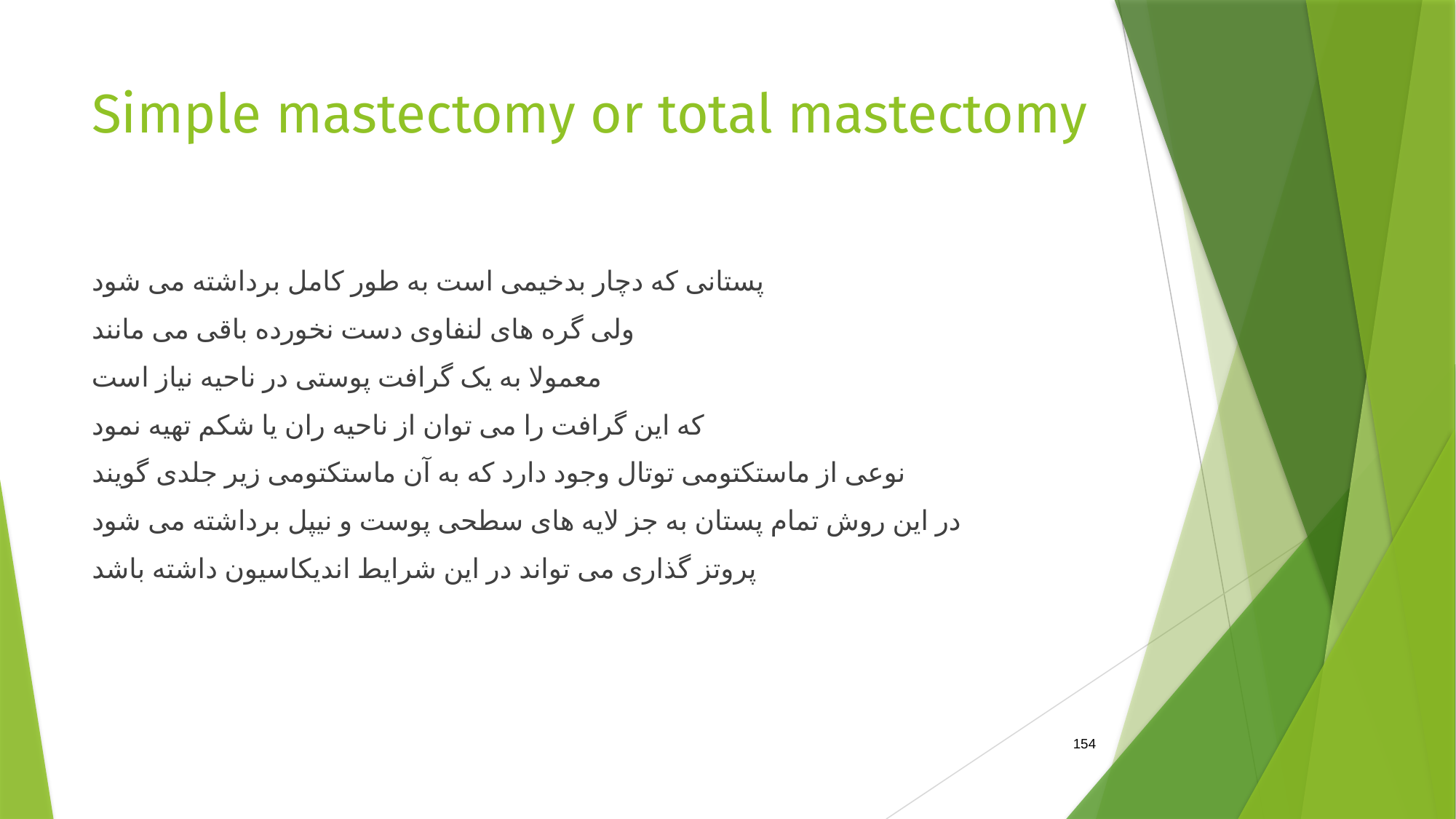

# Simple mastectomy or total mastectomy
پستانی که دچار بدخیمی است به طور کامل برداشته می شود
ولی گره های لنفاوی دست نخورده باقی می مانند
معمولا به یک گرافت پوستی در ناحیه نیاز است
که این گرافت را می توان از ناحیه ران یا شکم تهیه نمود
نوعی از ماستکتومی توتال وجود دارد که به آن ماستکتومی زیر جلدی گویند
در این روش تمام پستان به جز لایه های سطحی پوست و نیپل برداشته می شود
پروتز گذاری می تواند در این شرایط اندیکاسیون داشته باشد

154